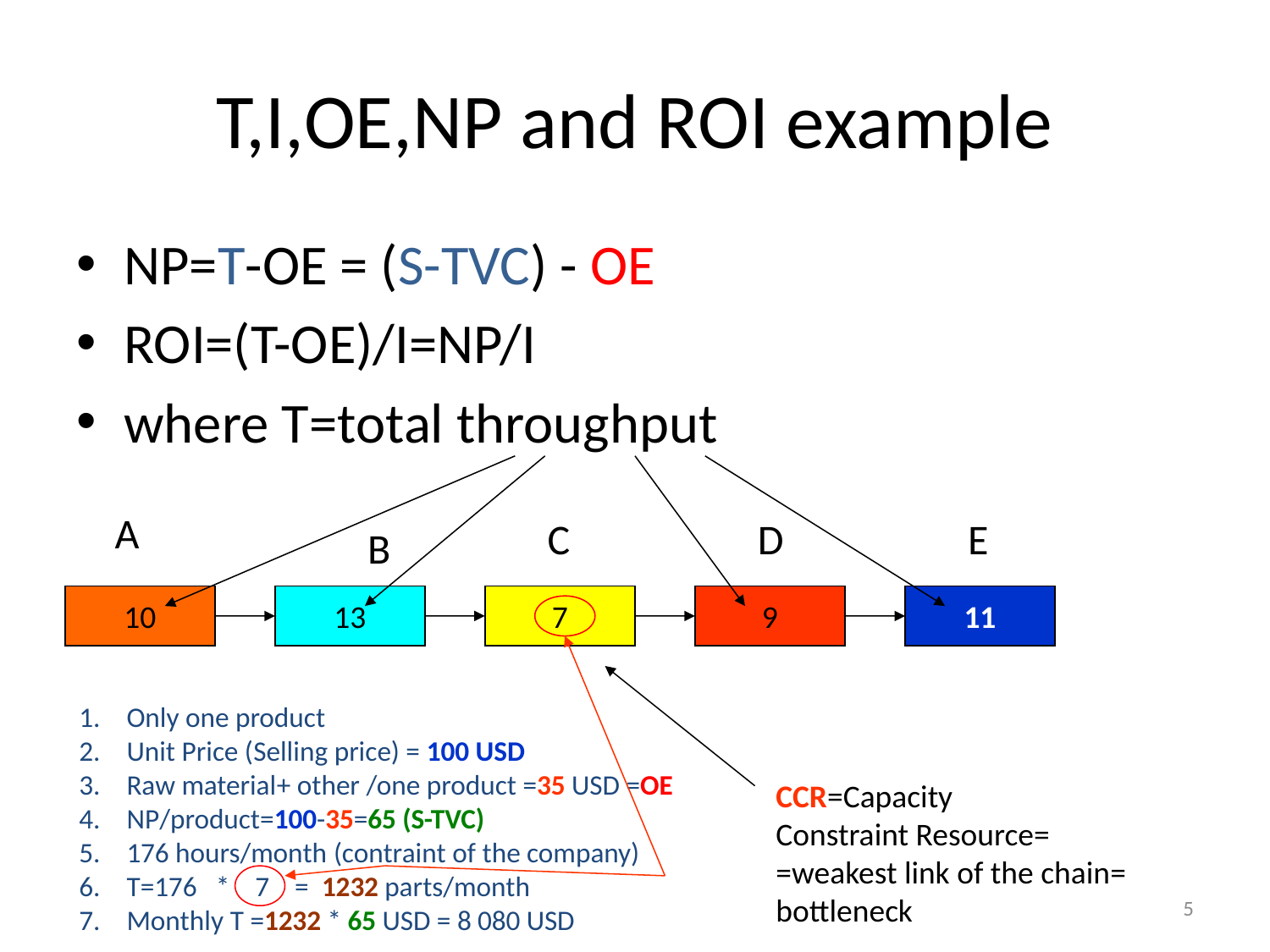

# T,I,OE,NP and ROI example
NP=T-OE = (S-TVC) - OE
ROI=(T-OE)/I=NP/I
where T=total throughput

A
C
D
E
B
10
13
7
9
11

Only one product
Unit Price (Selling price) = 100 USD
Raw material+ other /one product =35 USD =OE
NP/product=100-35=65 (S-TVC)
176 hours/month (contraint of the company)
T=176   *    7    =  1232 parts/month
Monthly T =1232 * 65 USD = 8 080 USD
CCR=Capacity
Constraint Resource=
=weakest link of the chain=
bottleneck

5